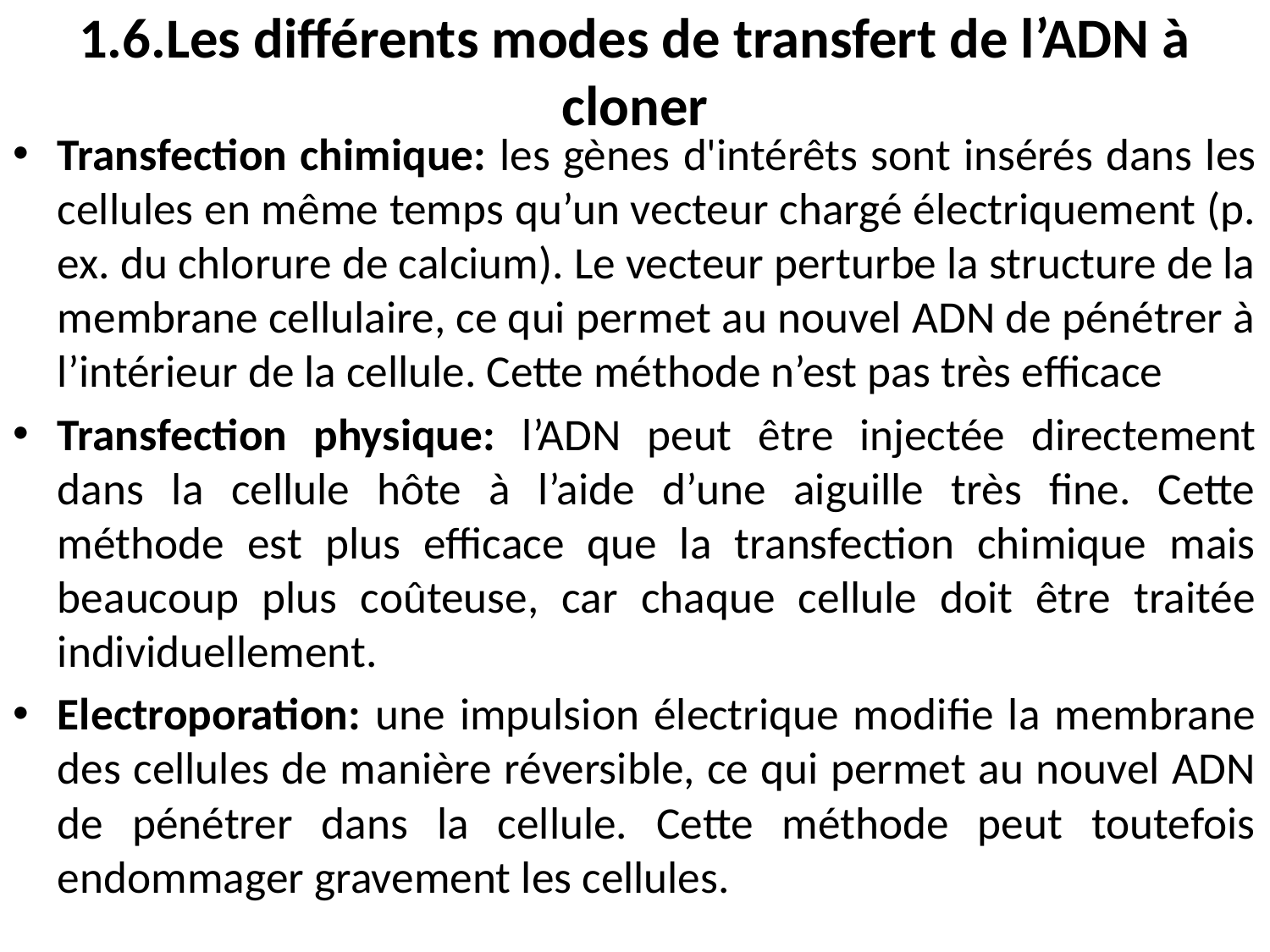

# 1.6.Les différents modes de transfert de l’ADN à cloner
Transfection chimique: les gènes d'intérêts sont insérés dans les cellules en même temps qu’un vecteur chargé électriquement (p. ex. du chlorure de calcium). Le vecteur perturbe la structure de la membrane cellulaire, ce qui permet au nouvel ADN de pénétrer à l’intérieur de la cellule. Cette méthode n’est pas très efficace
Transfection physique: l’ADN peut être injectée directement dans la cellule hôte à l’aide d’une aiguille très fine. Cette méthode est plus efficace que la transfection chimique mais beaucoup plus coûteuse, car chaque cellule doit être traitée individuellement.
Electroporation: une impulsion électrique modifie la membrane des cellules de manière réversible, ce qui permet au nouvel ADN de pénétrer dans la cellule. Cette méthode peut toutefois endommager gravement les cellules.